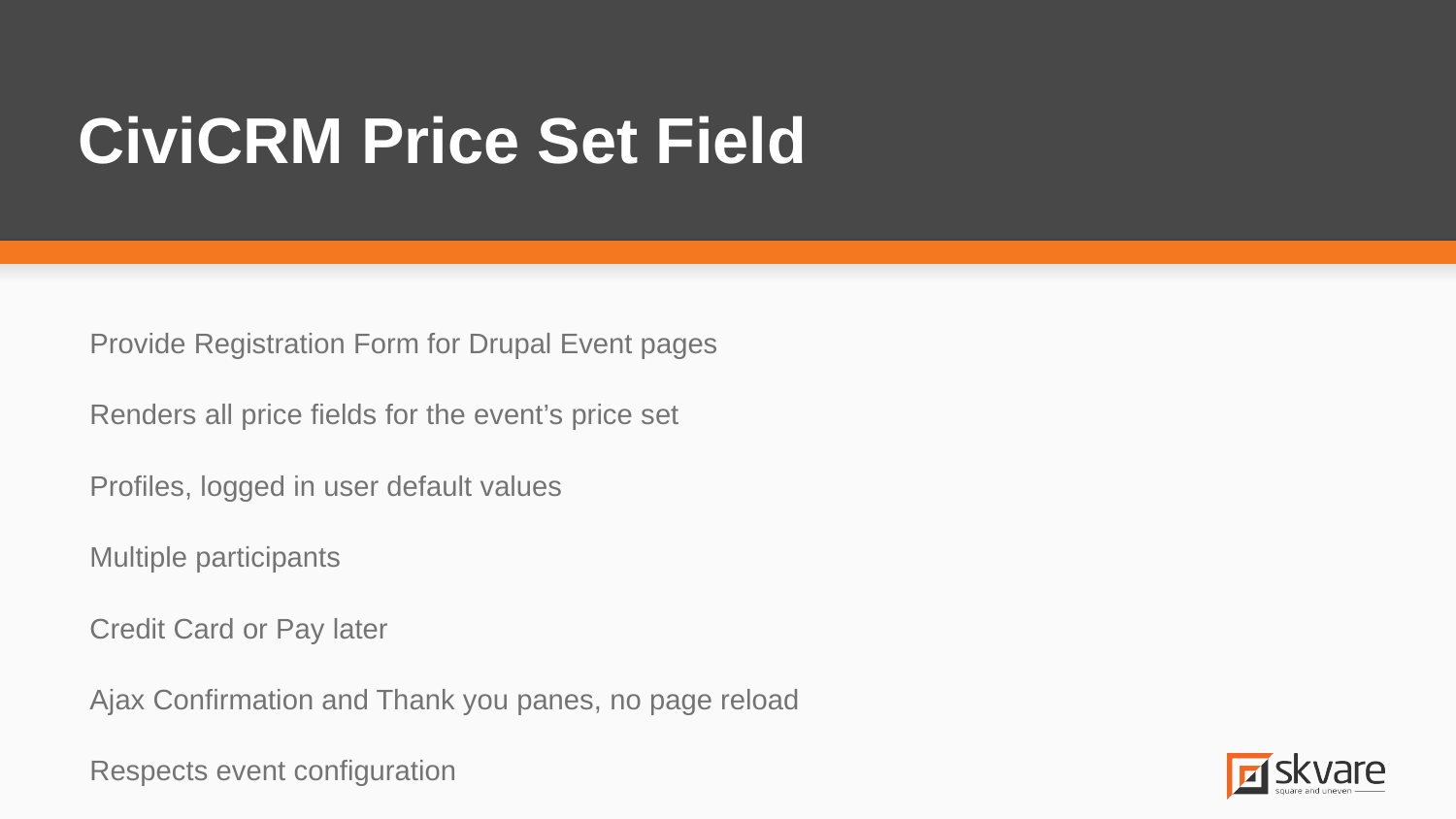

# CiviCRM Price Set Field
Provide Registration Form for Drupal Event pages
Renders all price fields for the event’s price set
Profiles, logged in user default values
Multiple participants
Credit Card or Pay later
Ajax Confirmation and Thank you panes, no page reload
Respects event configuration